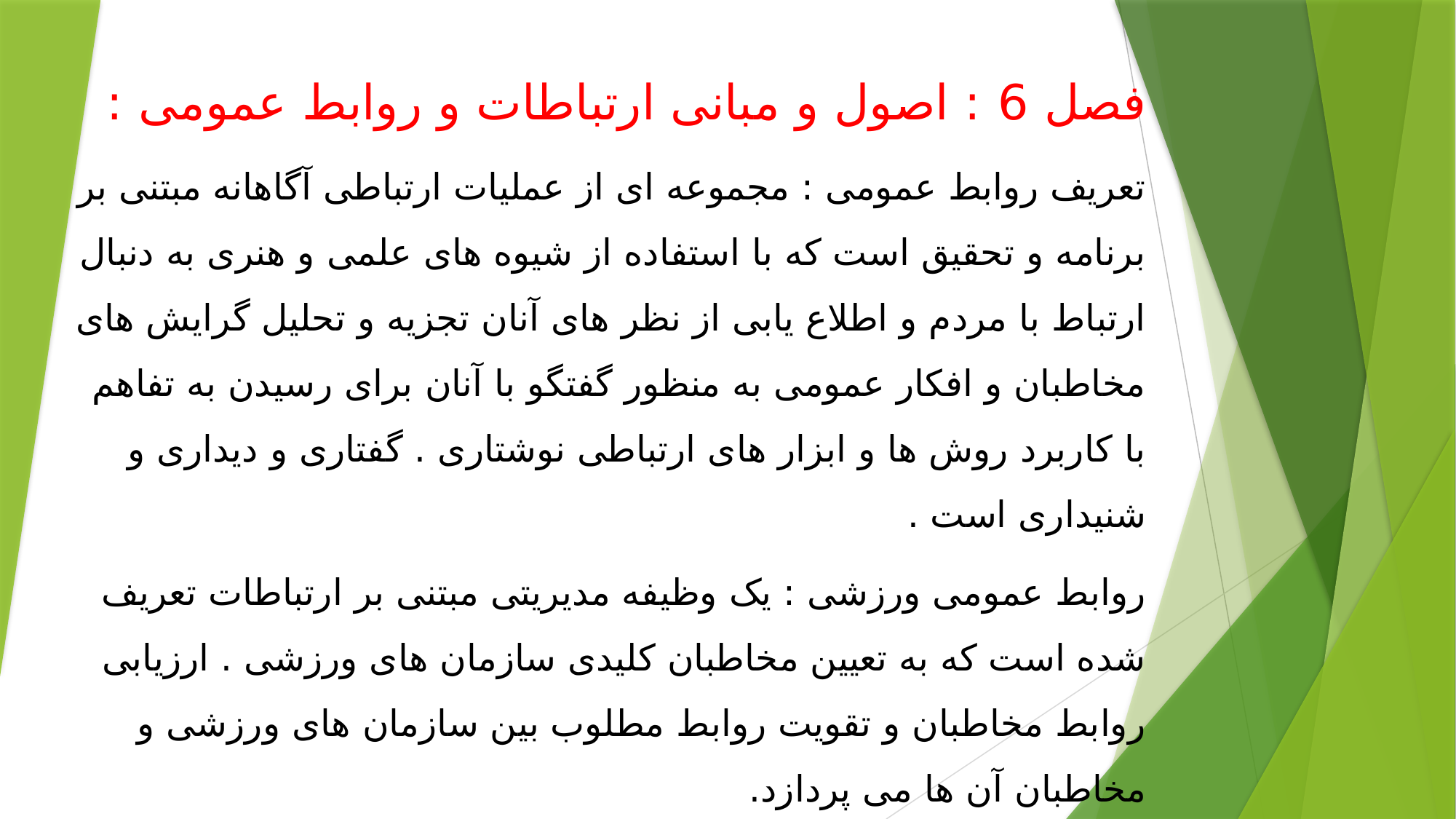

فصل 6 : اصول و مبانی ارتباطات و روابط عمومی :
تعریف روابط عمومی : مجموعه ای از عملیات ارتباطی آگاهانه مبتنی بر برنامه و تحقیق است که با استفاده از شیوه های علمی و هنری به دنبال ارتباط با مردم و اطلاع یابی از نظر های آنان تجزیه و تحلیل گرایش های مخاطبان و افکار عمومی به منظور گفتگو با آنان برای رسیدن به تفاهم با کاربرد روش ها و ابزار های ارتباطی نوشتاری . گفتاری و دیداری و شنیداری است .
روابط عمومی ورزشی : یک وظیفه مدیریتی مبتنی بر ارتباطات تعریف شده است که به تعیین مخاطبان کلیدی سازمان های ورزشی . ارزیابی روابط مخاطبان و تقویت روابط مطلوب بین سازمان های ورزشی و مخاطبان آن ها می پردازد.
وظیفه ی روابط عمومی تسهیل در کسب نتایج مطلوب است.